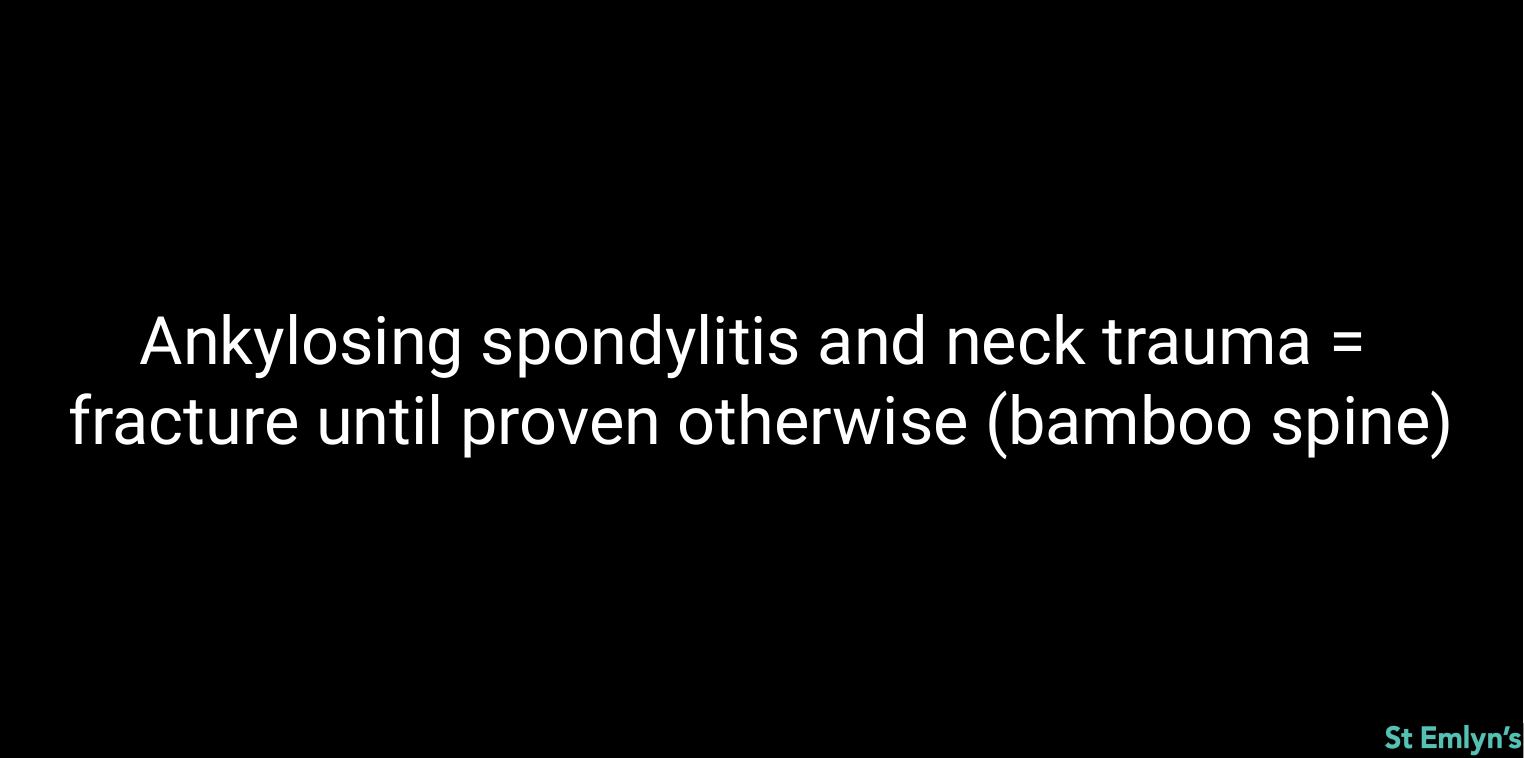

Ankylosing spondylitis and neck trauma =
fracture until proven otherwise (bamboo spine)